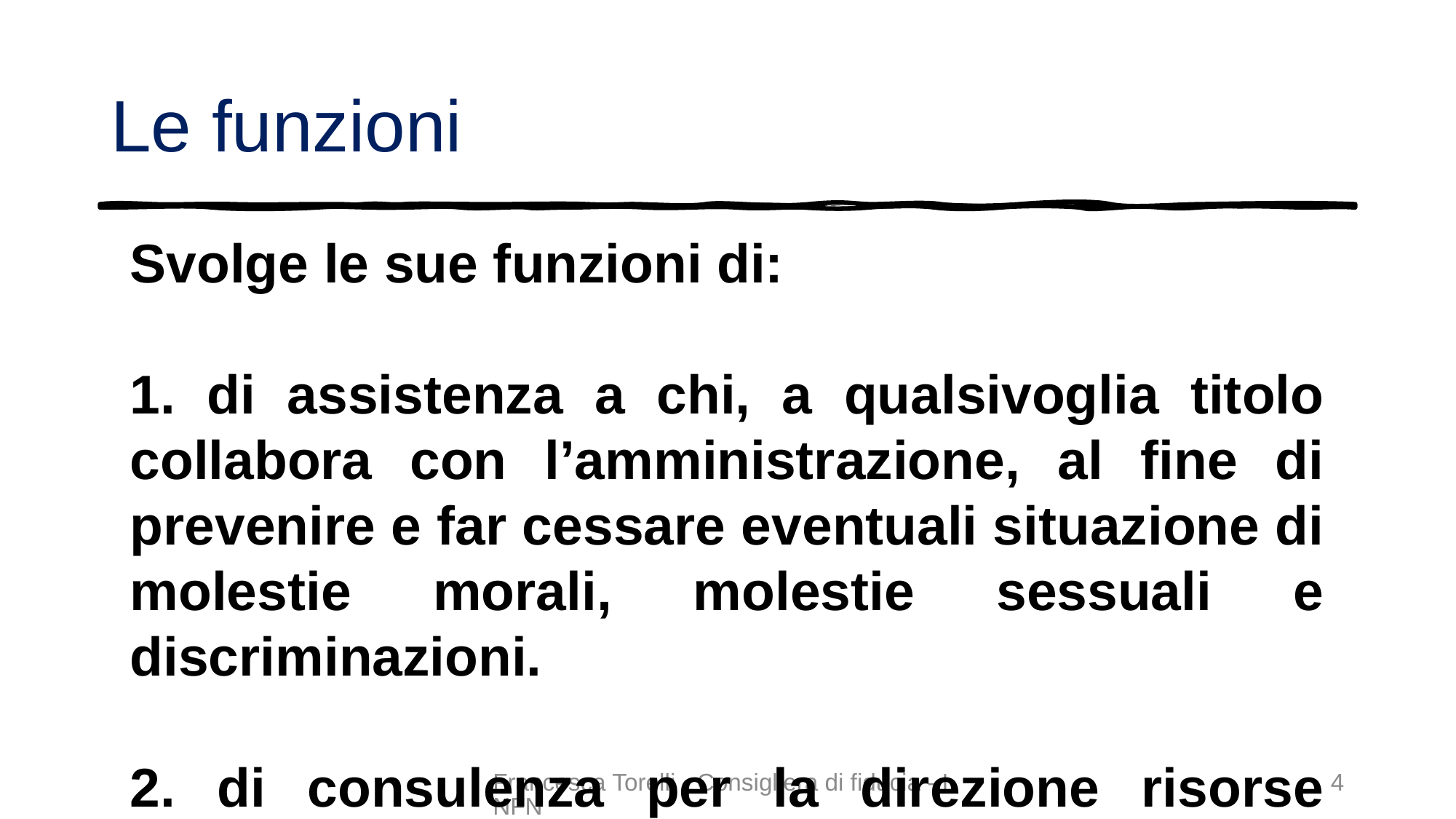

# Le funzioni
Svolge le sue funzioni di:

1. di assistenza a chi, a qualsivoglia titolo collabora con l’amministrazione, al fine di prevenire e far cessare eventuali situazione di molestie morali, molestie sessuali e discriminazioni.

2. di consulenza per la direzione risorse umane, i direttori delle sedi la Giunta regionale, il CUG per prevenire i fenomeni;

Francesca Torelli - Consigliera di fiducia - INFN
4